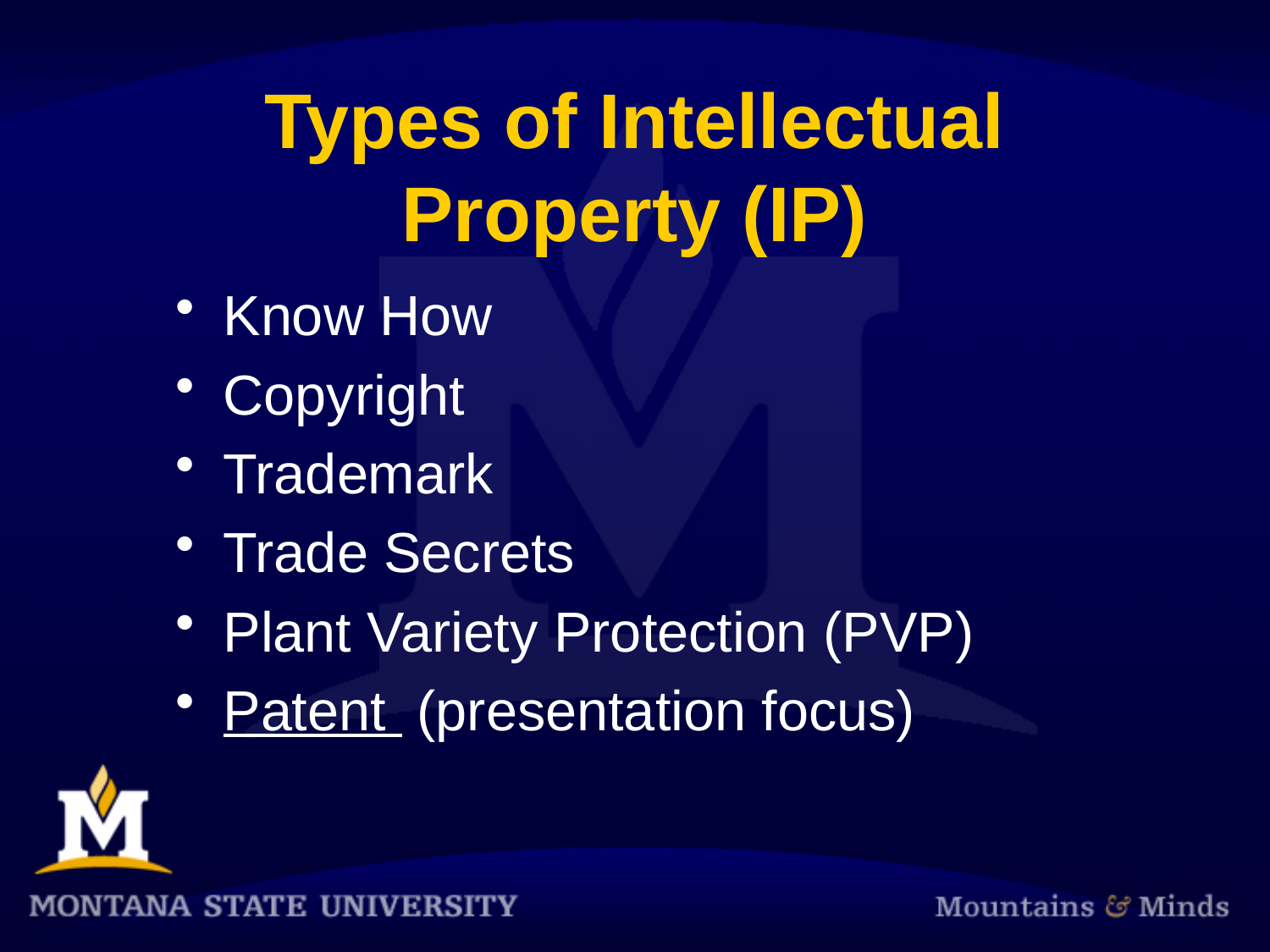

# Types of Intellectual Property (IP)
Know How
Copyright
Trademark
Trade Secrets
Plant Variety Protection (PVP)
Patent  (presentation focus)